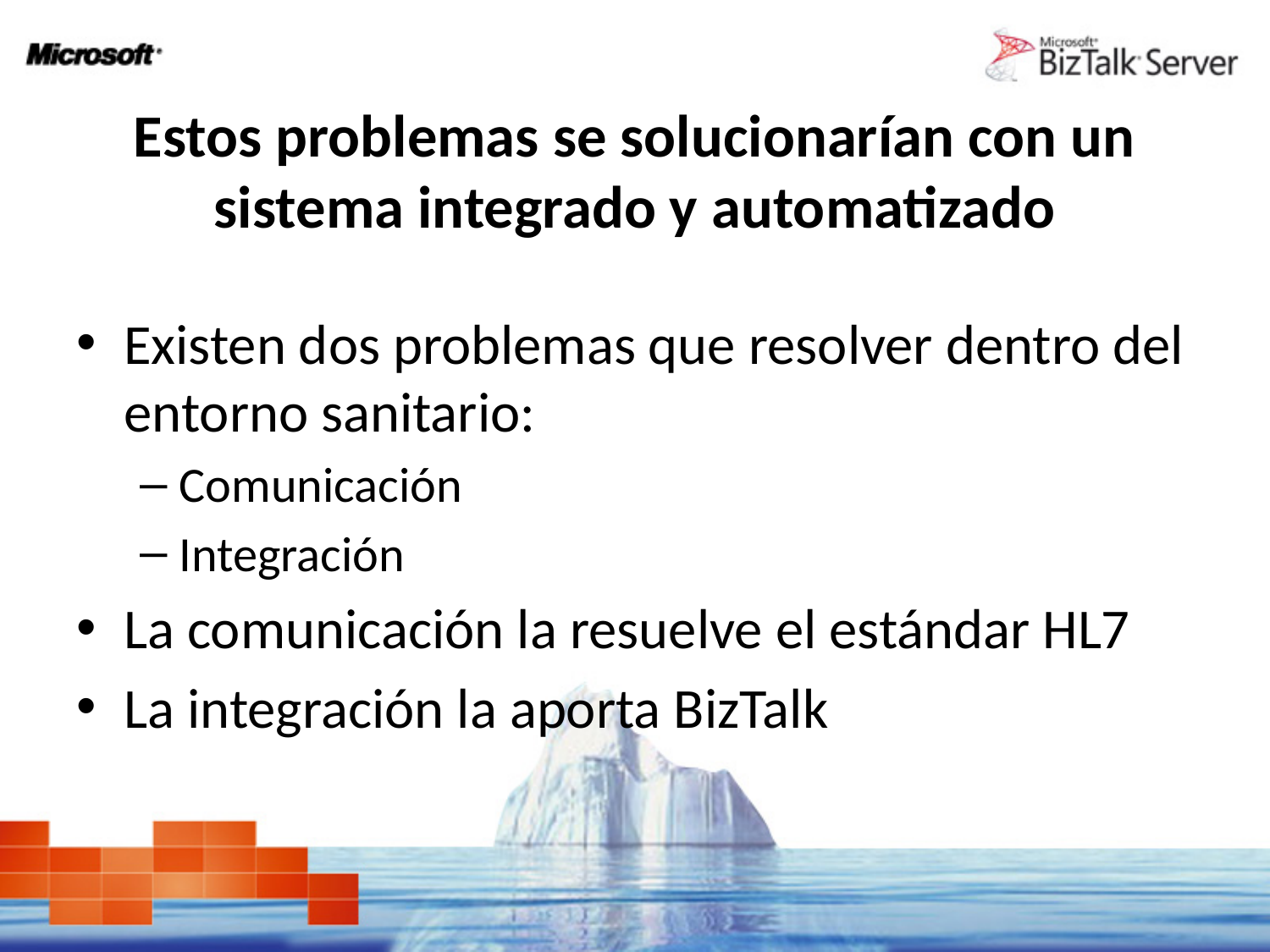

# Estos problemas se solucionarían con un sistema integrado y automatizado

Existen dos problemas que resolver dentro del entorno sanitario:
Comunicación
Integración
La comunicación la resuelve el estándar HL7
La integración la aporta BizTalk